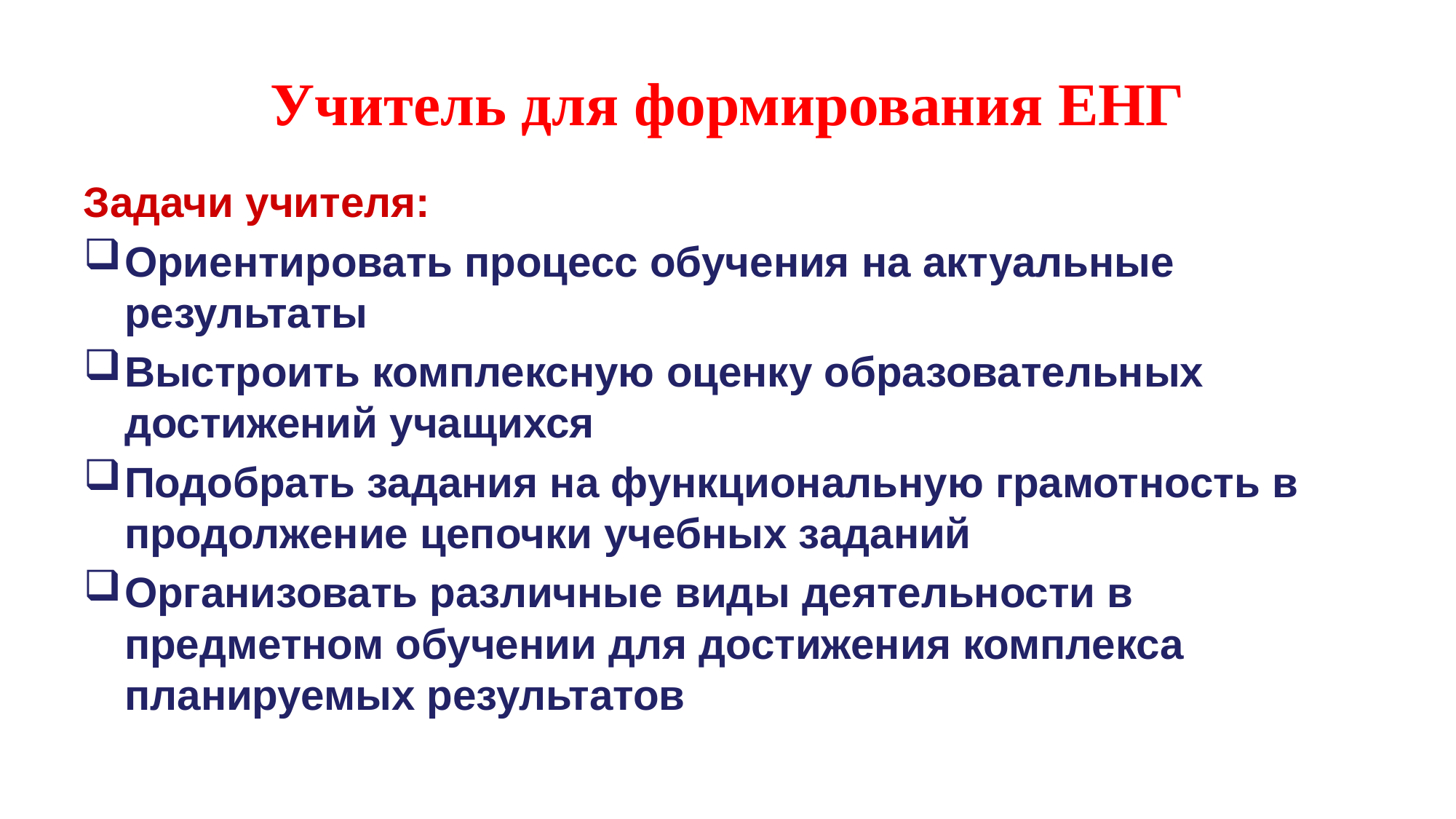

# Учитель для формирования ЕНГ
Задачи учителя:
Ориентировать процесс обучения на актуальные результаты
Выстроить комплексную оценку образовательных достижений учащихся
Подобрать задания на функциональную грамотность в продолжение цепочки учебных заданий
Организовать различные виды деятельности в предметном обучении для достижения комплекса планируемых результатов